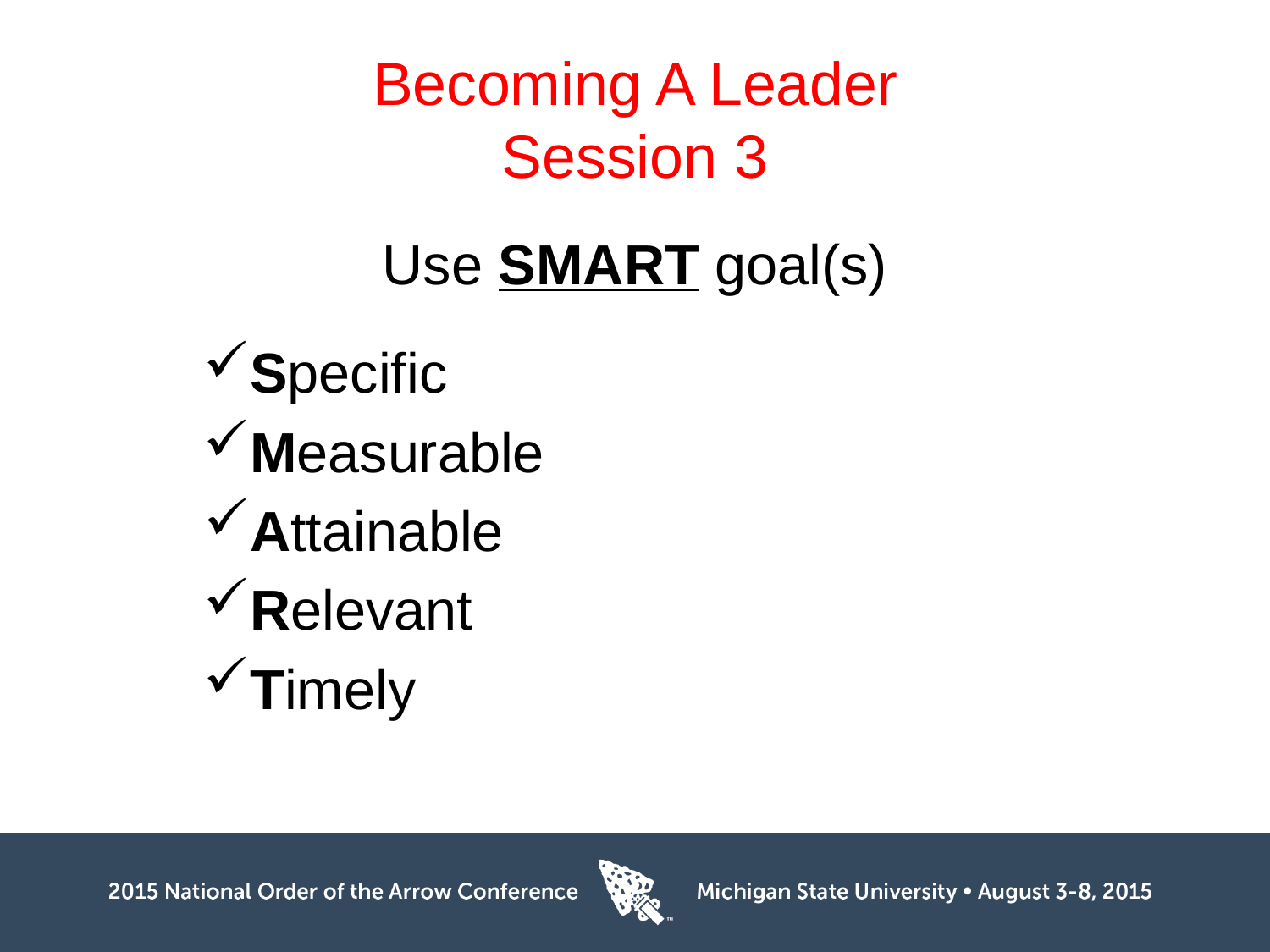

# Becoming A Leader Session 3
Use SMART goal(s)

Specific
Measurable
Attainable
Relevant
Timely